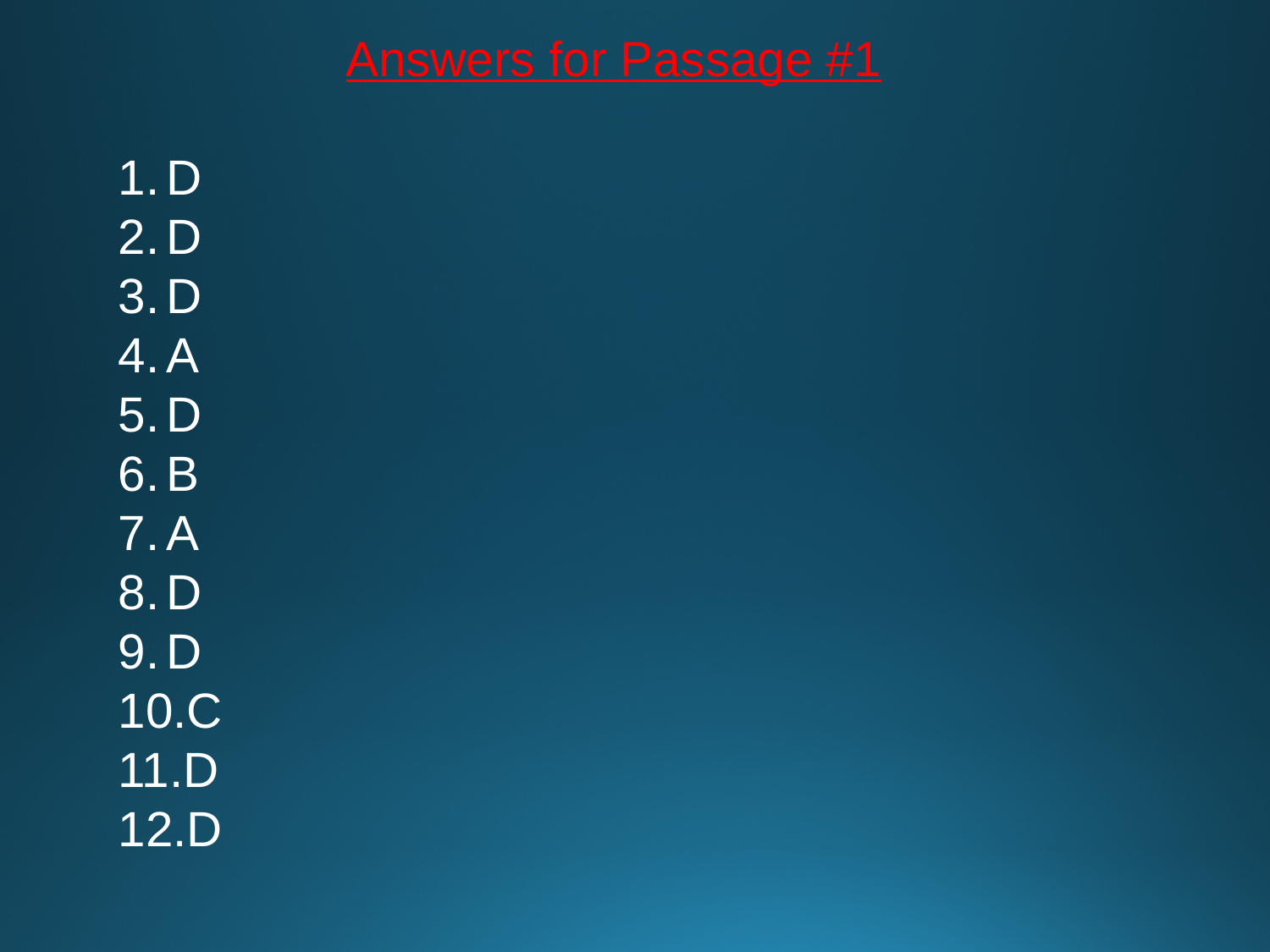

Answers for Passage #1

D
D
D
A
D
B
A
D
D
C
D
D